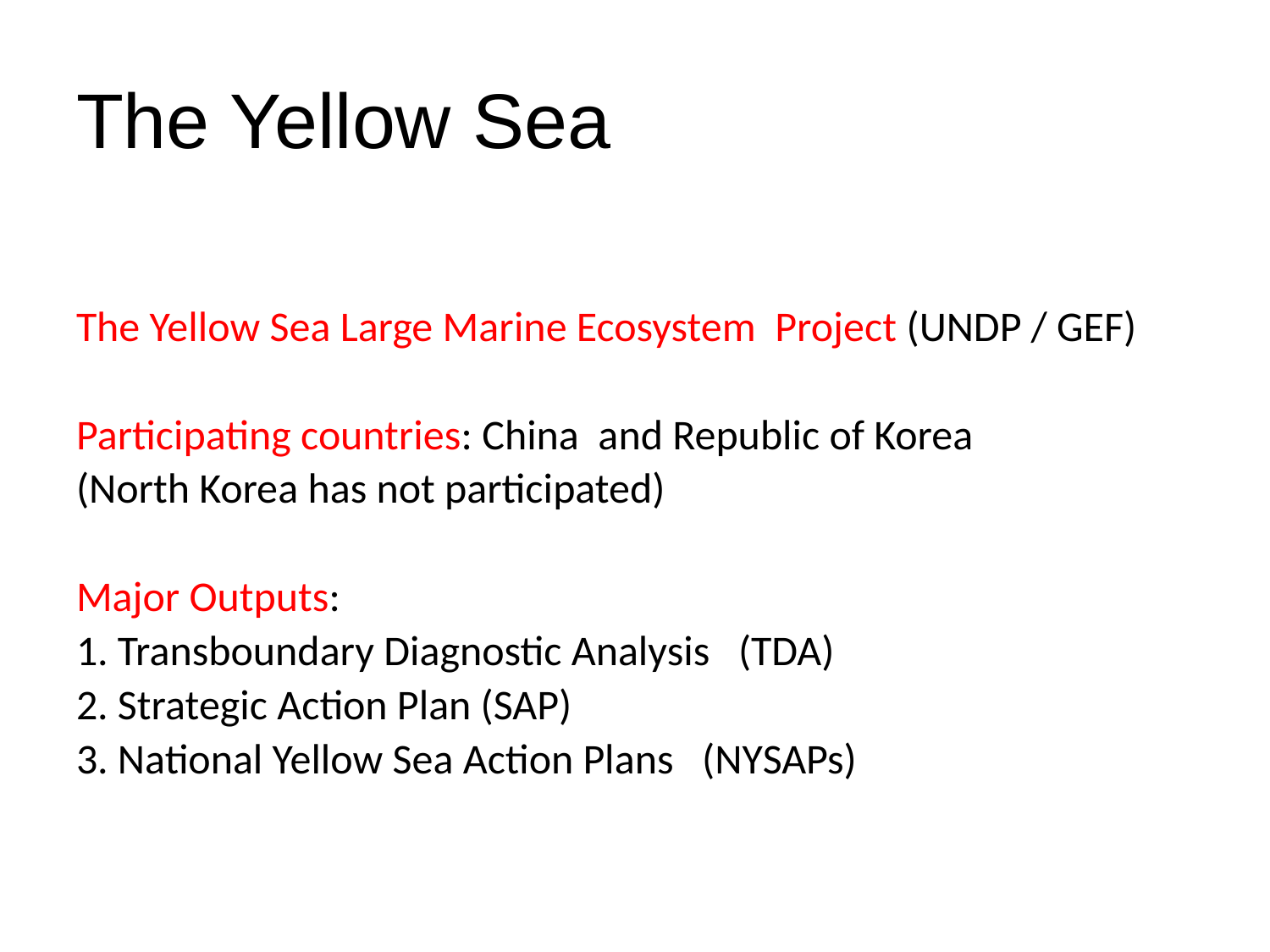

The Yellow Sea

The Yellow Sea Large Marine Ecosystem  Project (UNDP / GEF)

Participating countries: China  and Republic of Korea
(North Korea has not participated)

Major Outputs:
1. Transboundary Diagnostic Analysis   (TDA)
2. Strategic Action Plan (SAP)
3. National Yellow Sea Action Plans   (NYSAPs)